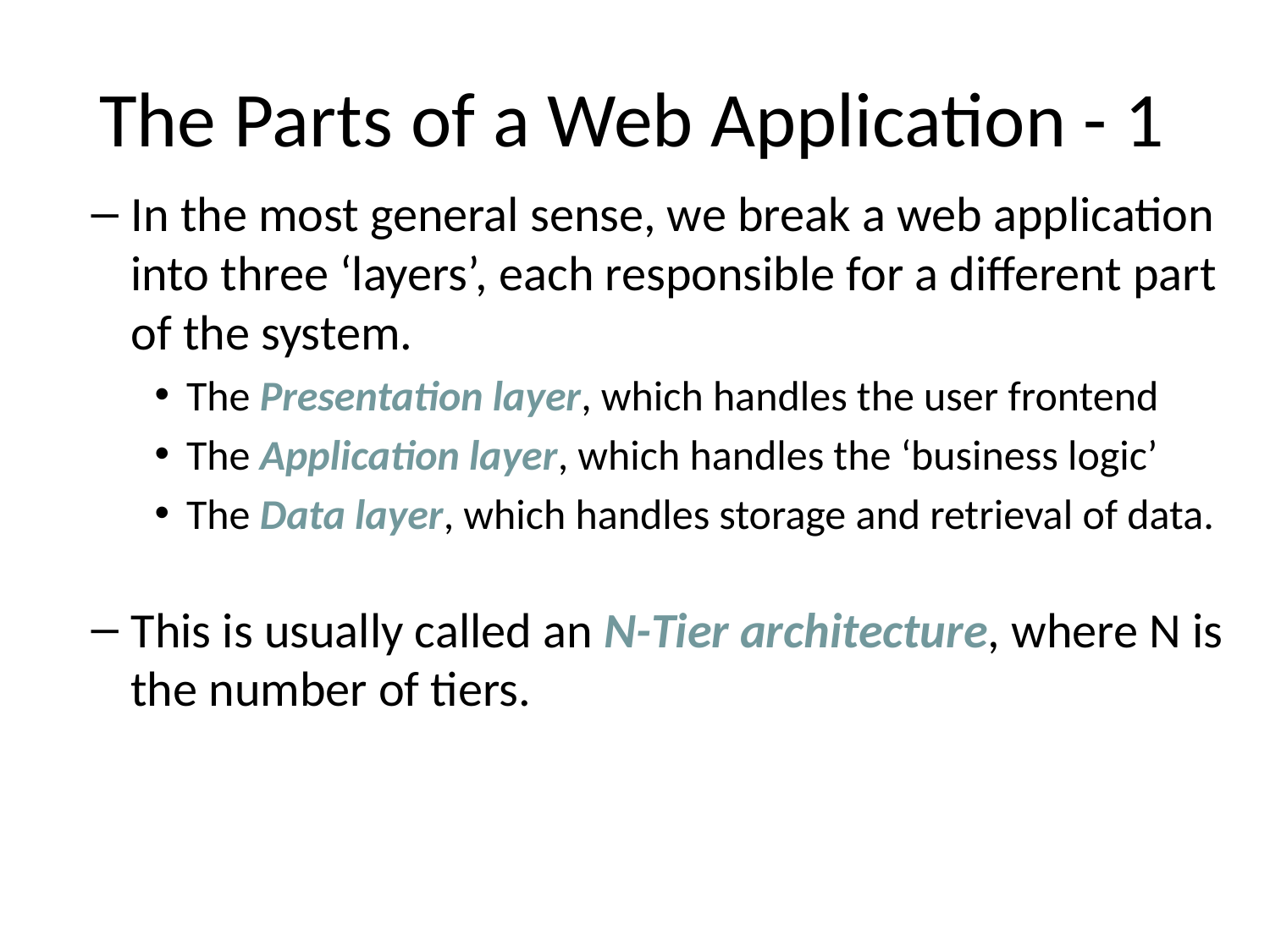

# The Parts of a Web Application - 1
In the most general sense, we break a web application into three ‘layers’, each responsible for a different part of the system.
The Presentation layer, which handles the user frontend
The Application layer, which handles the ‘business logic’
The Data layer, which handles storage and retrieval of data.

This is usually called an N-Tier architecture, where N is the number of tiers.